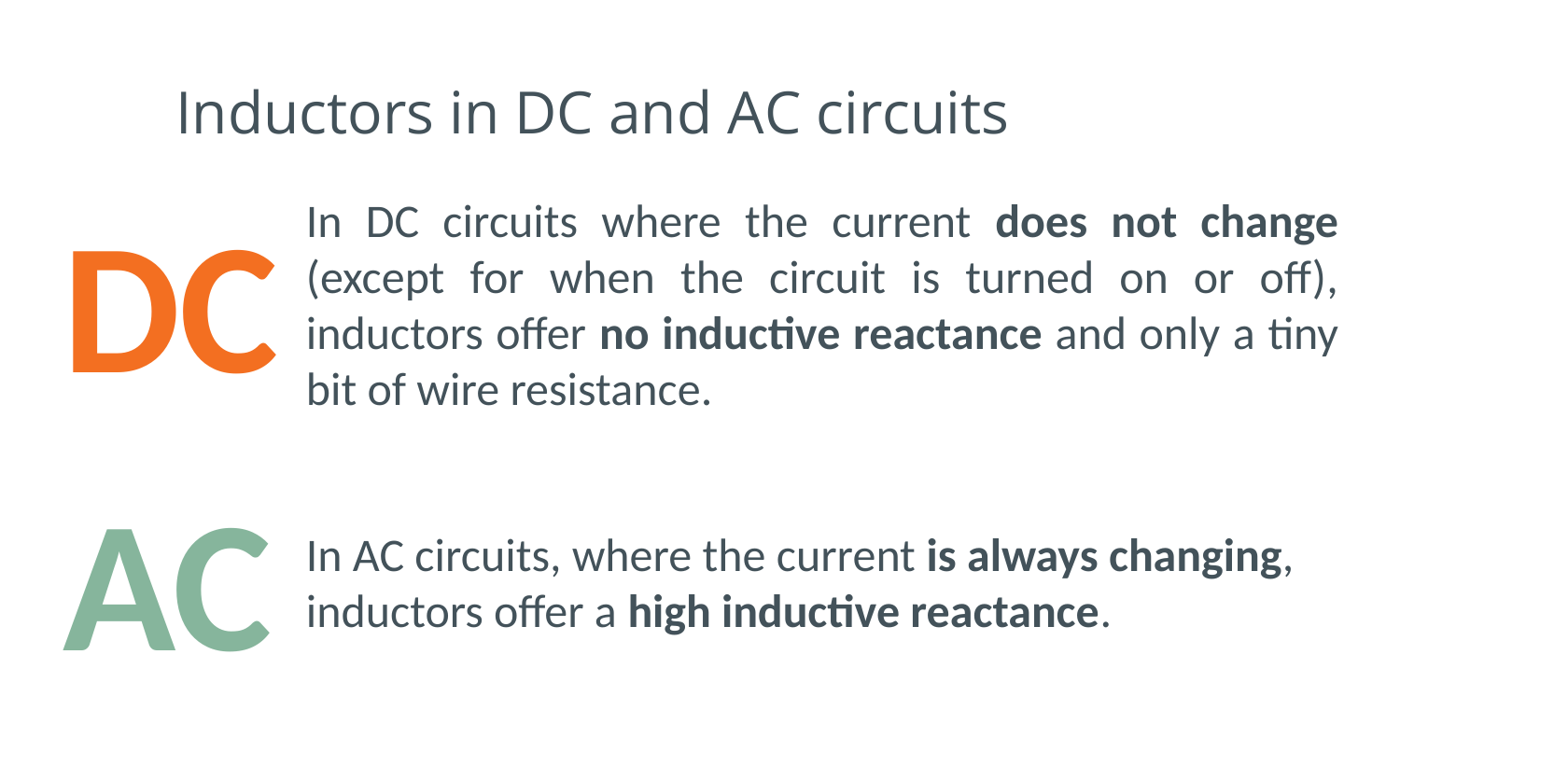

# Inductors in DC and AC circuits
DC
In DC circuits where the current does not change (except for when the circuit is turned on or off), inductors offer no inductive reactance and only a tiny bit of wire resistance.
AC
In AC circuits, where the current is always changing, inductors offer a high inductive reactance.